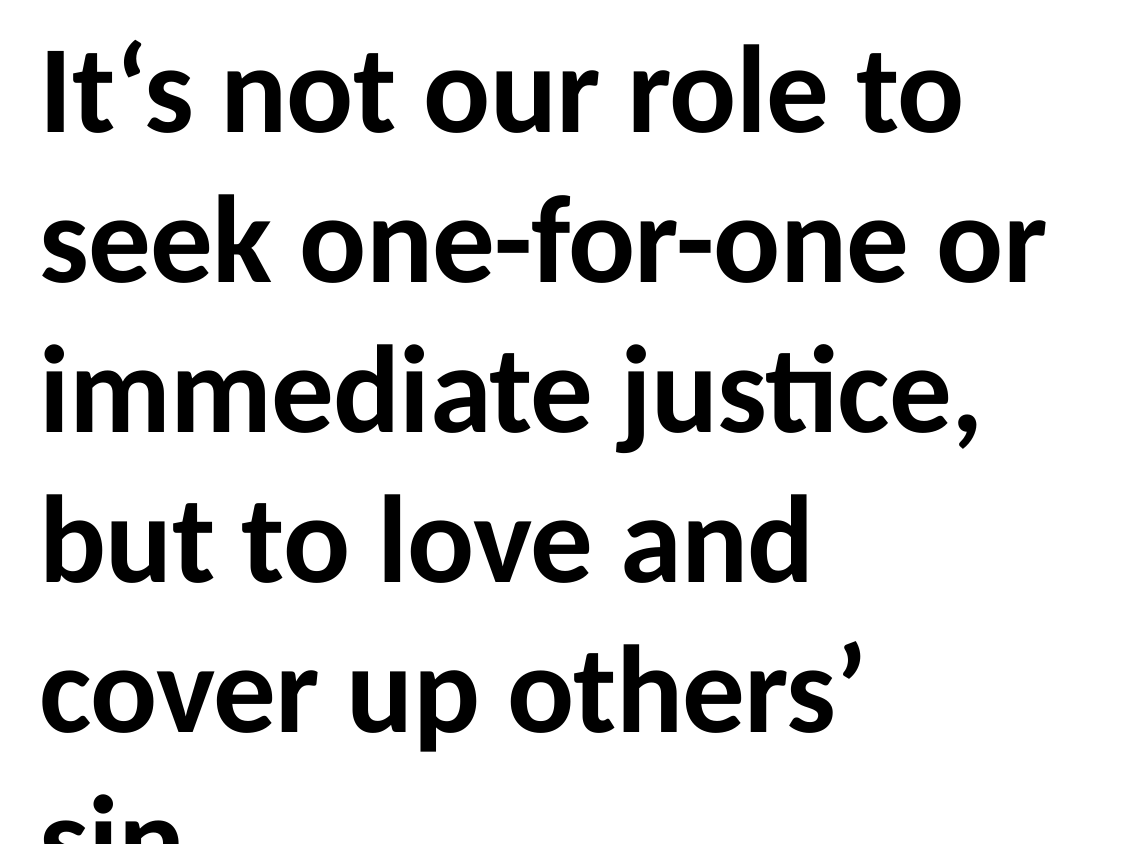

It‘s not our role to seek one-for-one or immediate justice, but to love and cover up others’ sin.